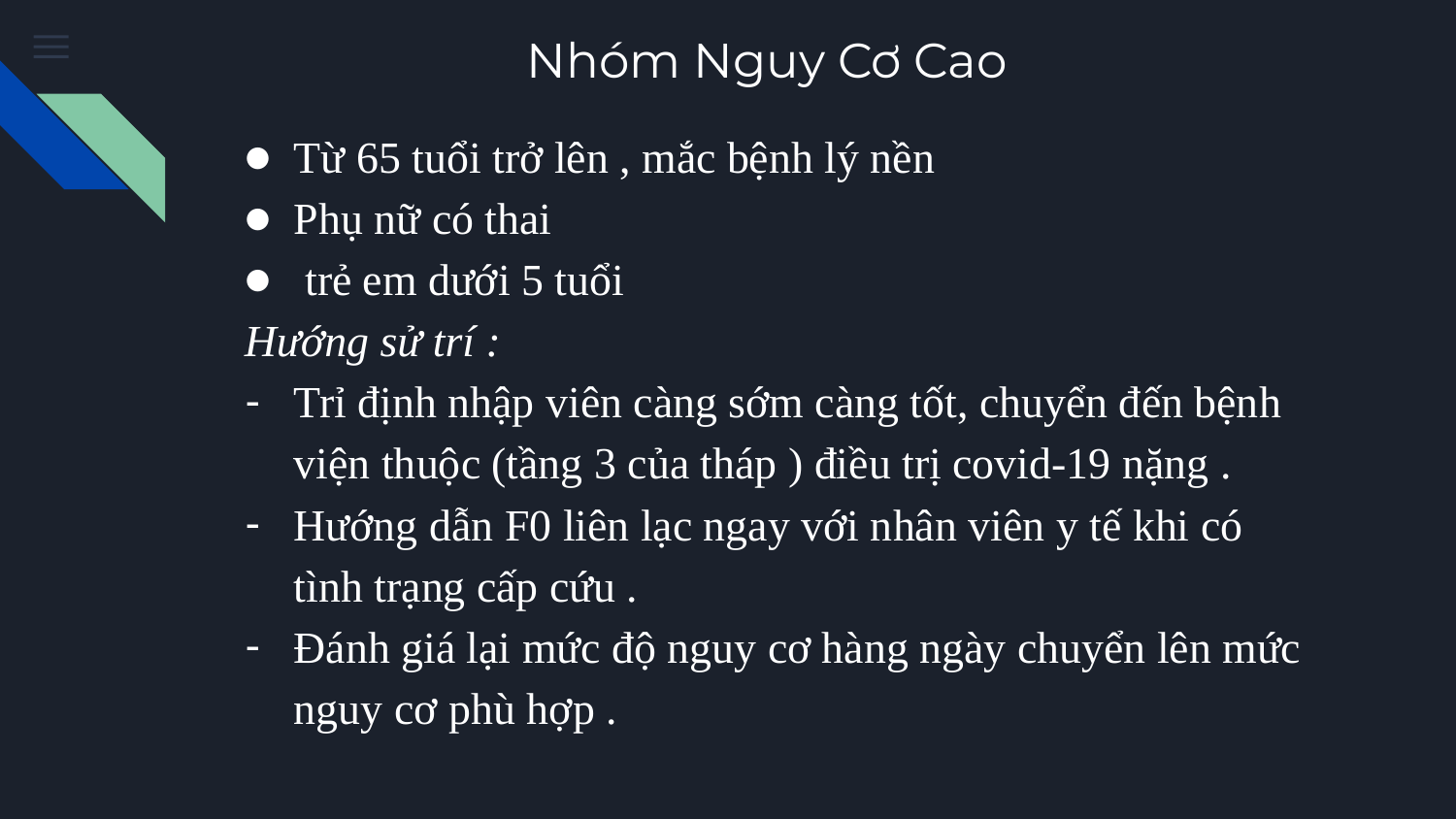

# Nhóm Nguy Cơ Cao
Từ 65 tuổi trở lên , mắc bệnh lý nền
Phụ nữ có thai
 trẻ em dưới 5 tuổi
Hướng sử trí :
Trỉ định nhập viên càng sớm càng tốt, chuyển đến bệnh viện thuộc (tầng 3 của tháp ) điều trị covid-19 nặng .
Hướng dẫn F0 liên lạc ngay với nhân viên y tế khi có tình trạng cấp cứu .
Đánh giá lại mức độ nguy cơ hàng ngày chuyển lên mức nguy cơ phù hợp .